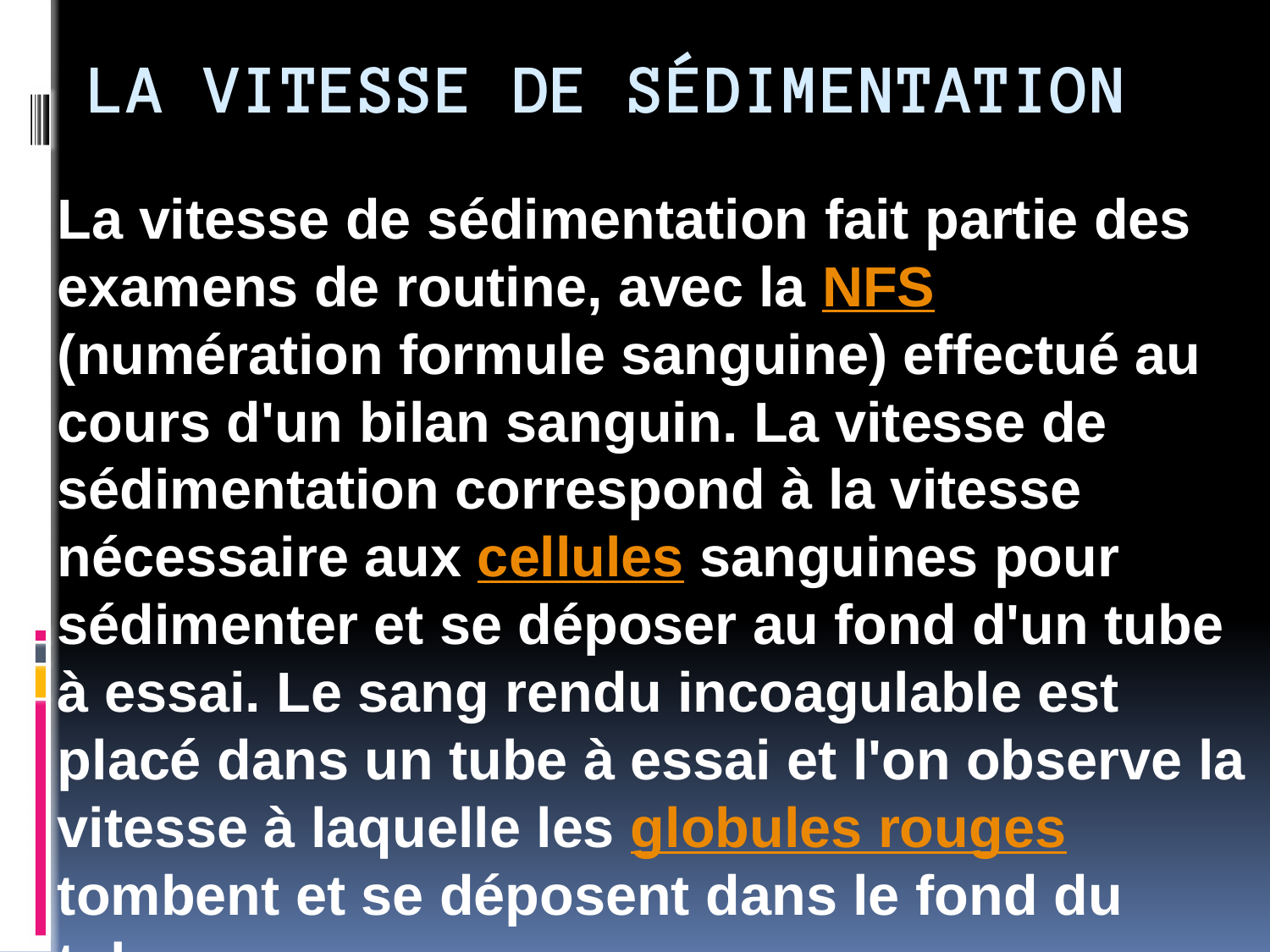

# La vitesse de sédimentation
La vitesse de sédimentation fait partie des examens de routine, avec la NFS (numération formule sanguine) effectué au cours d'un bilan sanguin. La vitesse de sédimentation correspond à la vitesse nécessaire aux cellules sanguines pour sédimenter et se déposer au fond d'un tube à essai. Le sang rendu incoagulable est placé dans un tube à essai et l'on observe la vitesse à laquelle les globules rouges tombent et se déposent dans le fond du tube.